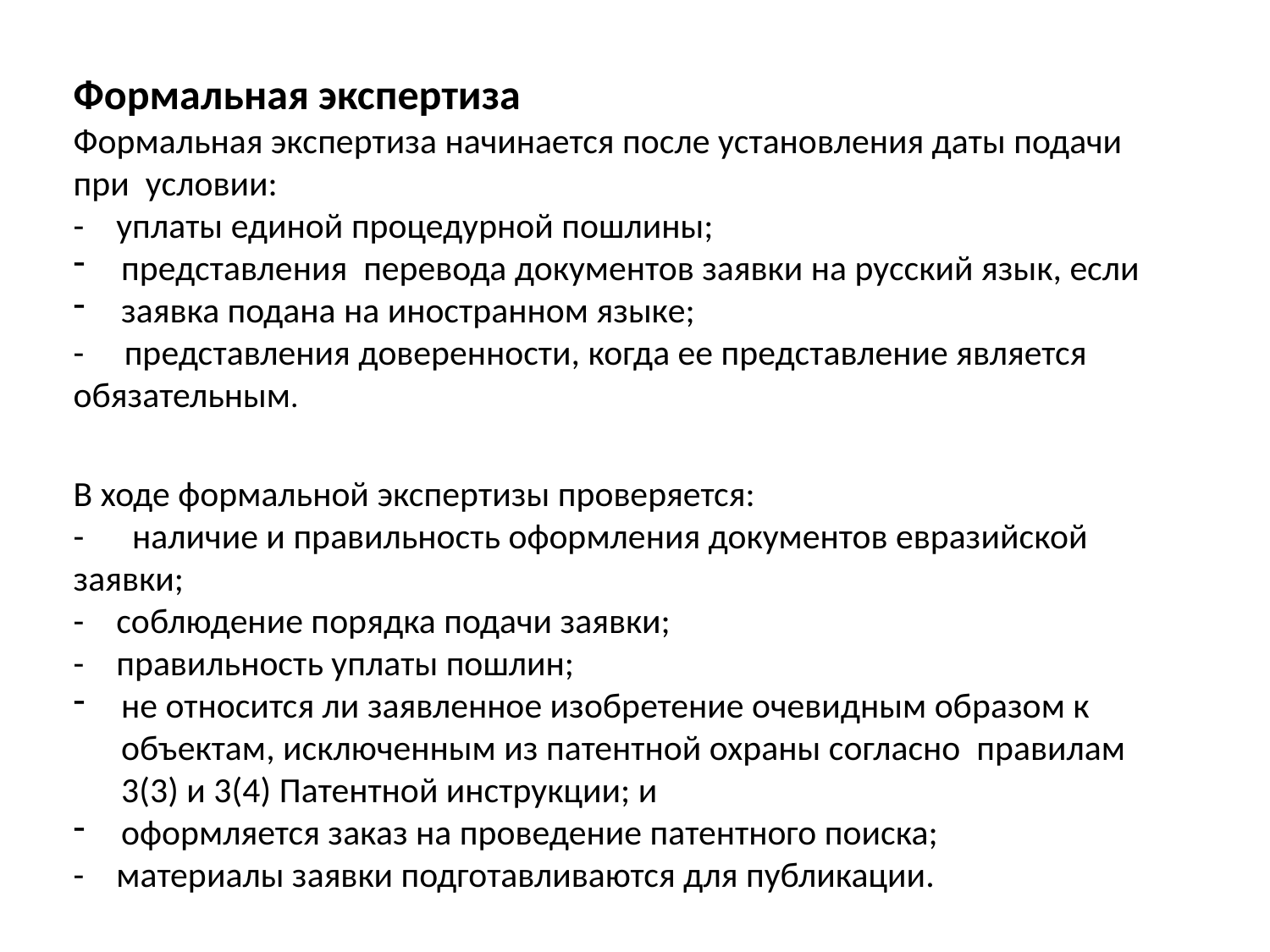

Формальная экспертиза
Формальная экспертиза начинается после установления даты подачи
при  условии:
-    уплаты единой процедурной пошлины;
представления  перевода документов заявки на русский язык, если
заявка подана на иностранном языке;
-     представления доверенности, когда ее представление является обязательным.

В ходе формальной экспертизы проверяется:
-      наличие и правильность оформления документов евразийской заявки;
-    соблюдение порядка подачи заявки;
-    правильность уплаты пошлин;
не относится ли заявленное изобретение очевидным образом к объектам, исключенным из патентной охраны согласно  правилам 3(3) и 3(4) Патентной инструкции; и
оформляется заказ на проведение патентного поиска;
-    материалы заявки подготавливаются для публикации.